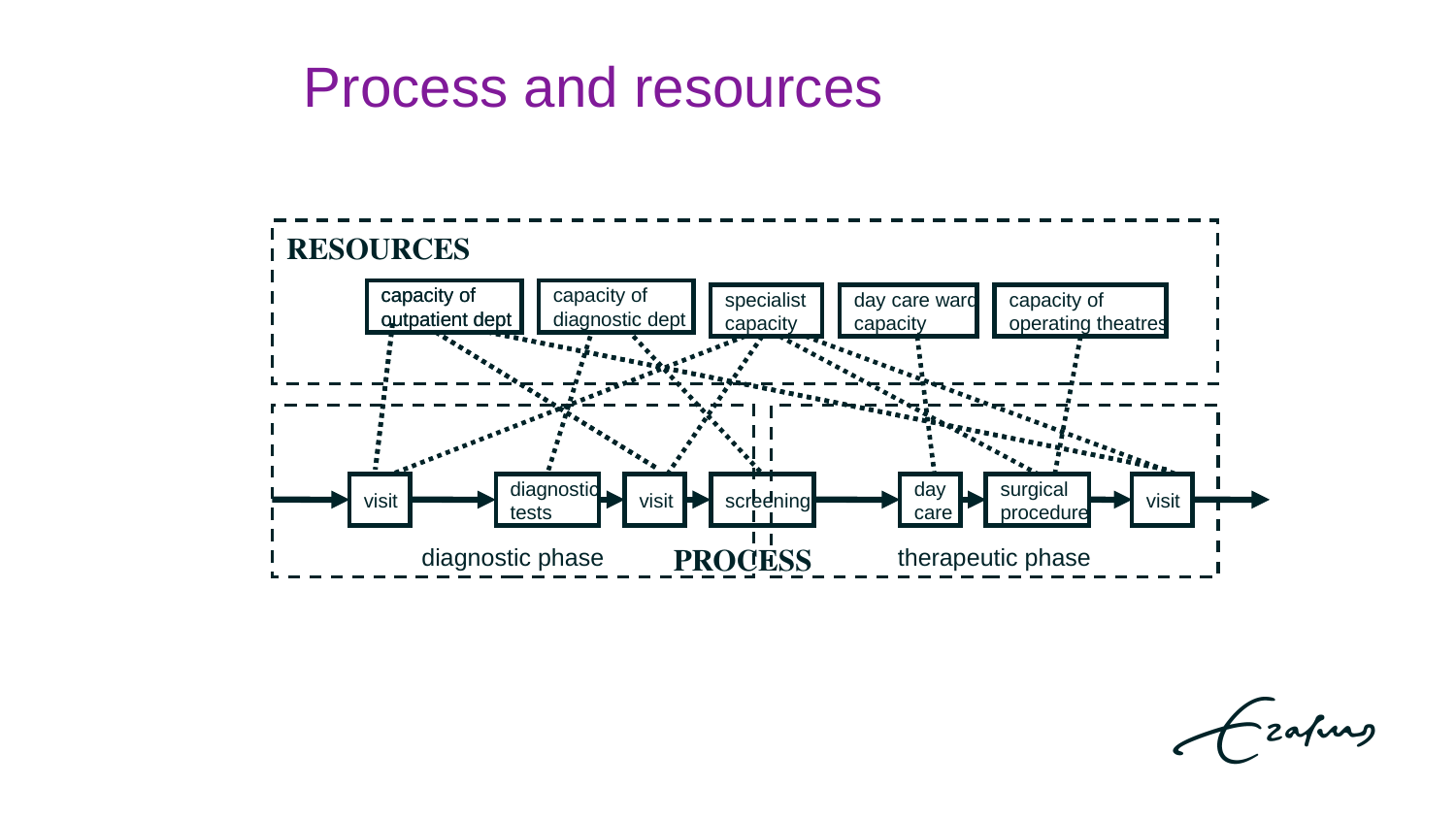

Process and resources
RESOURCES

capacity of
outpatient dept
capacity of
outpatient dept
capacity of
diagnostic dept
specialist
capacity
day care ward
capacity
capacity of
operating theatres

diagnostic phase

therapeutic phase
visit
diagnostic
tests
visit
screening
day
care
surgical
procedure
visit

PROCESS